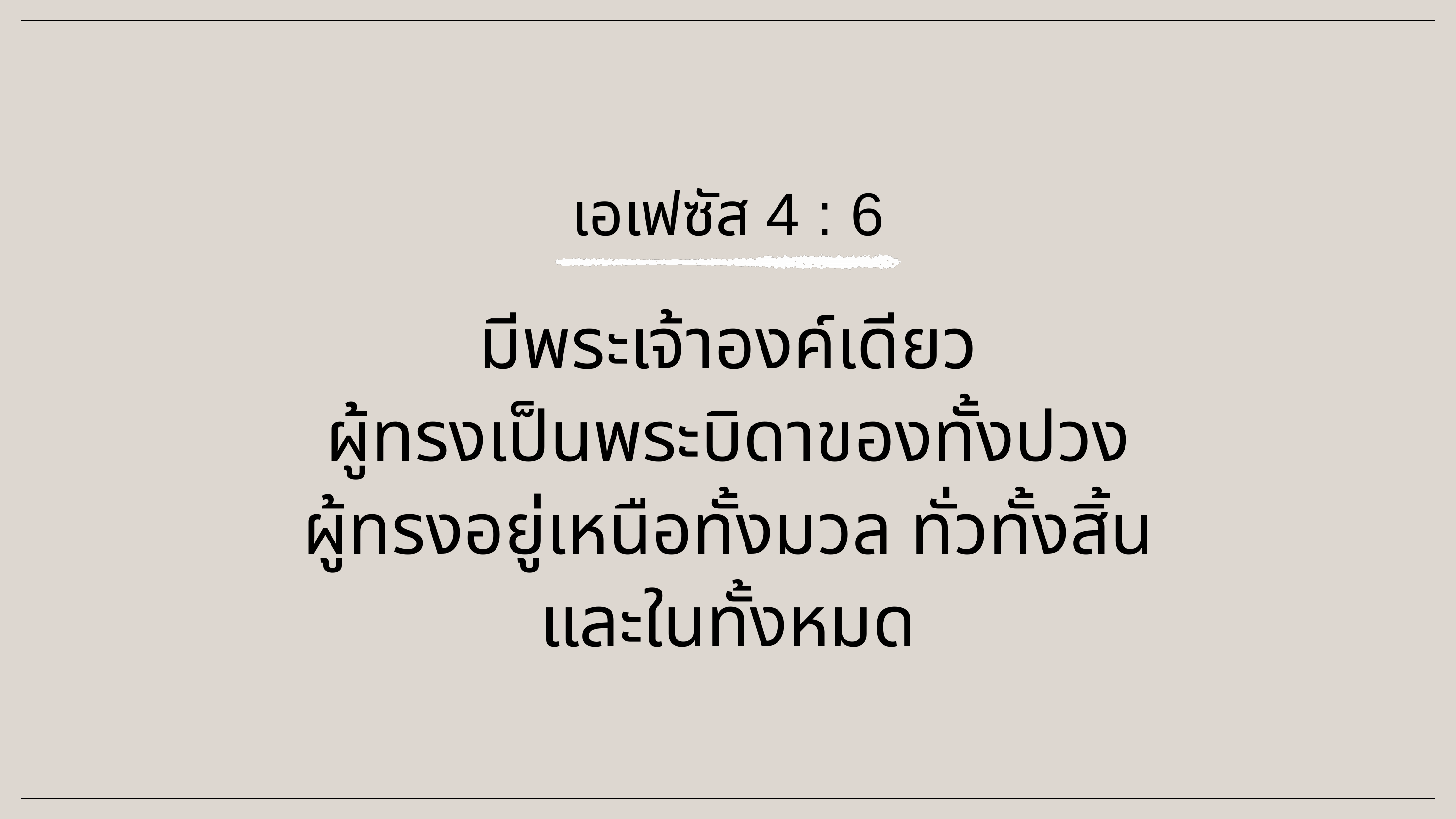

เอเฟซัส 4 : 6

มีพระเจ้าองค์เดียว
ผู้ทรงเป็นพระบิดาของทั้งปวง
ผู้ทรงอยู่เหนือทั้งมวล ทั่วทั้งสิ้น
และในทั้งหมด